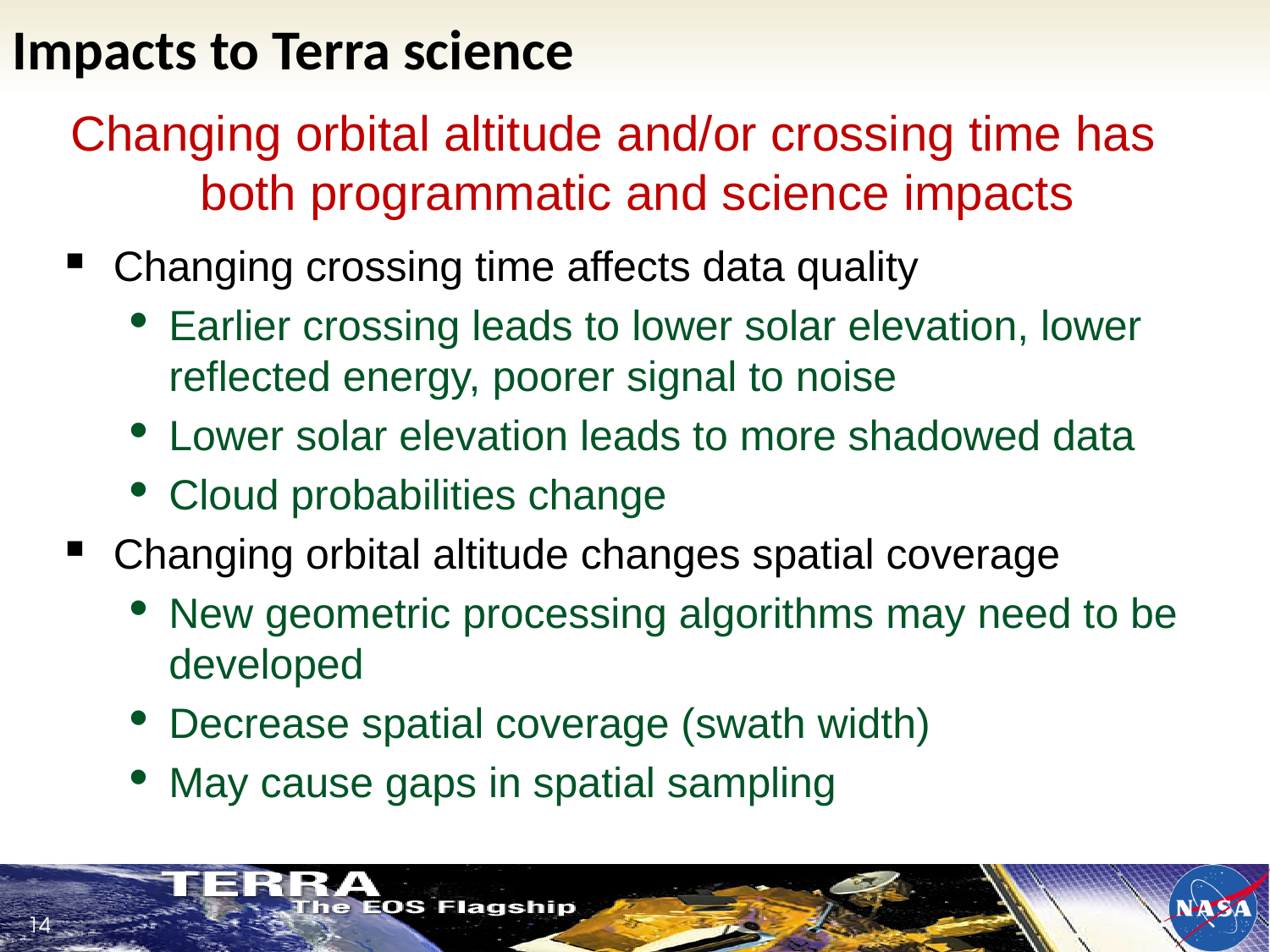

# Impacts to Terra science
Changing orbital altitude and/or crossing time has both programmatic and science impacts
Changing crossing time affects data quality
Earlier crossing leads to lower solar elevation, lower reflected energy, poorer signal to noise
Lower solar elevation leads to more shadowed data
Cloud probabilities change
Changing orbital altitude changes spatial coverage
New geometric processing algorithms may need to be developed
Decrease spatial coverage (swath width)
May cause gaps in spatial sampling
14